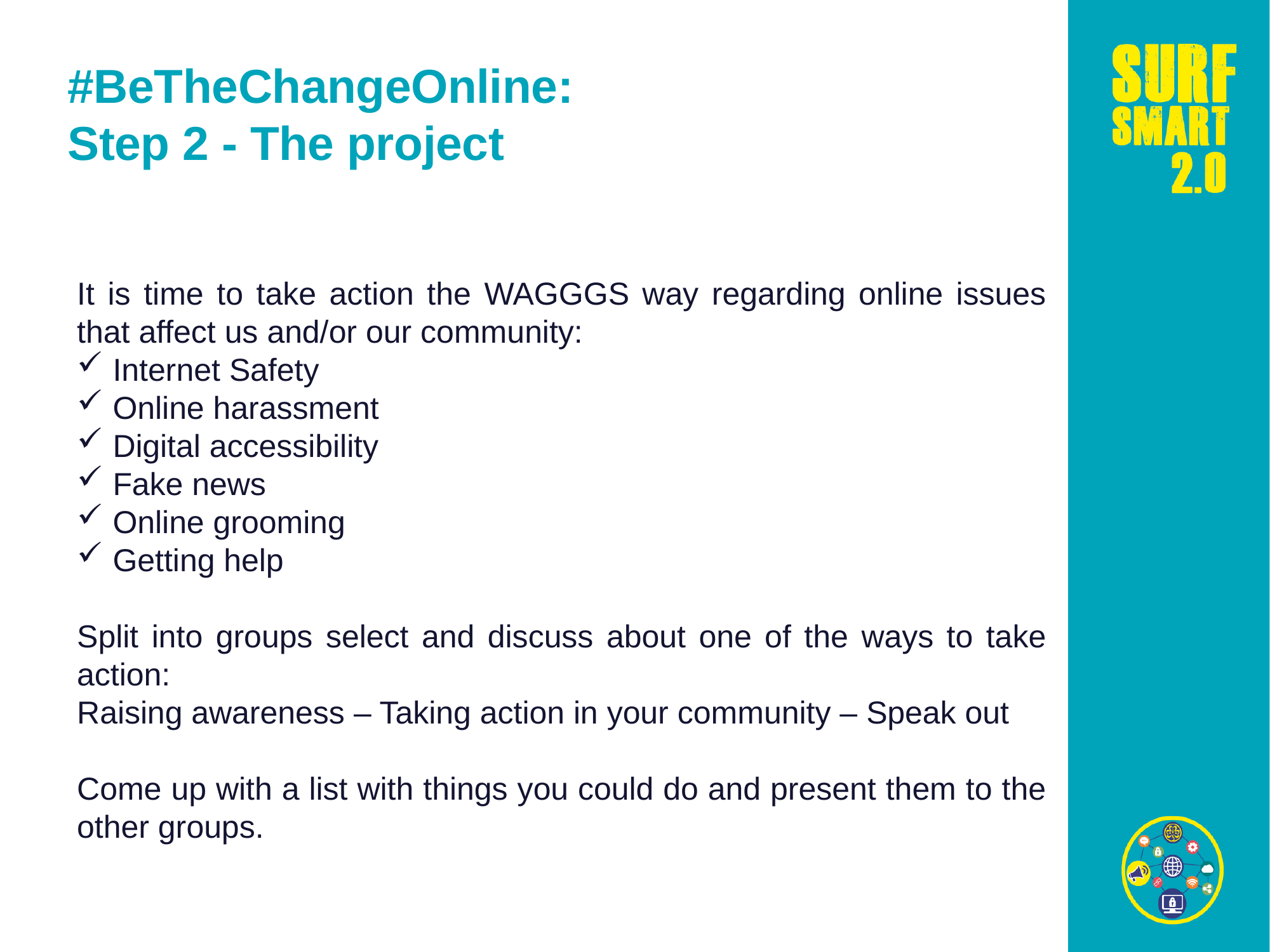

#BeTheChangeOnline:
Step 2 - The project
It is time to take action the WAGGGS way regarding online issues that affect us and/or our community:
Internet Safety
Online harassment
Digital accessibility
Fake news
Online grooming
Getting help

Split into groups select and discuss about one of the ways to take action:
Raising awareness – Taking action in your community – Speak out

Come up with a list with things you could do and present them to the other groups.